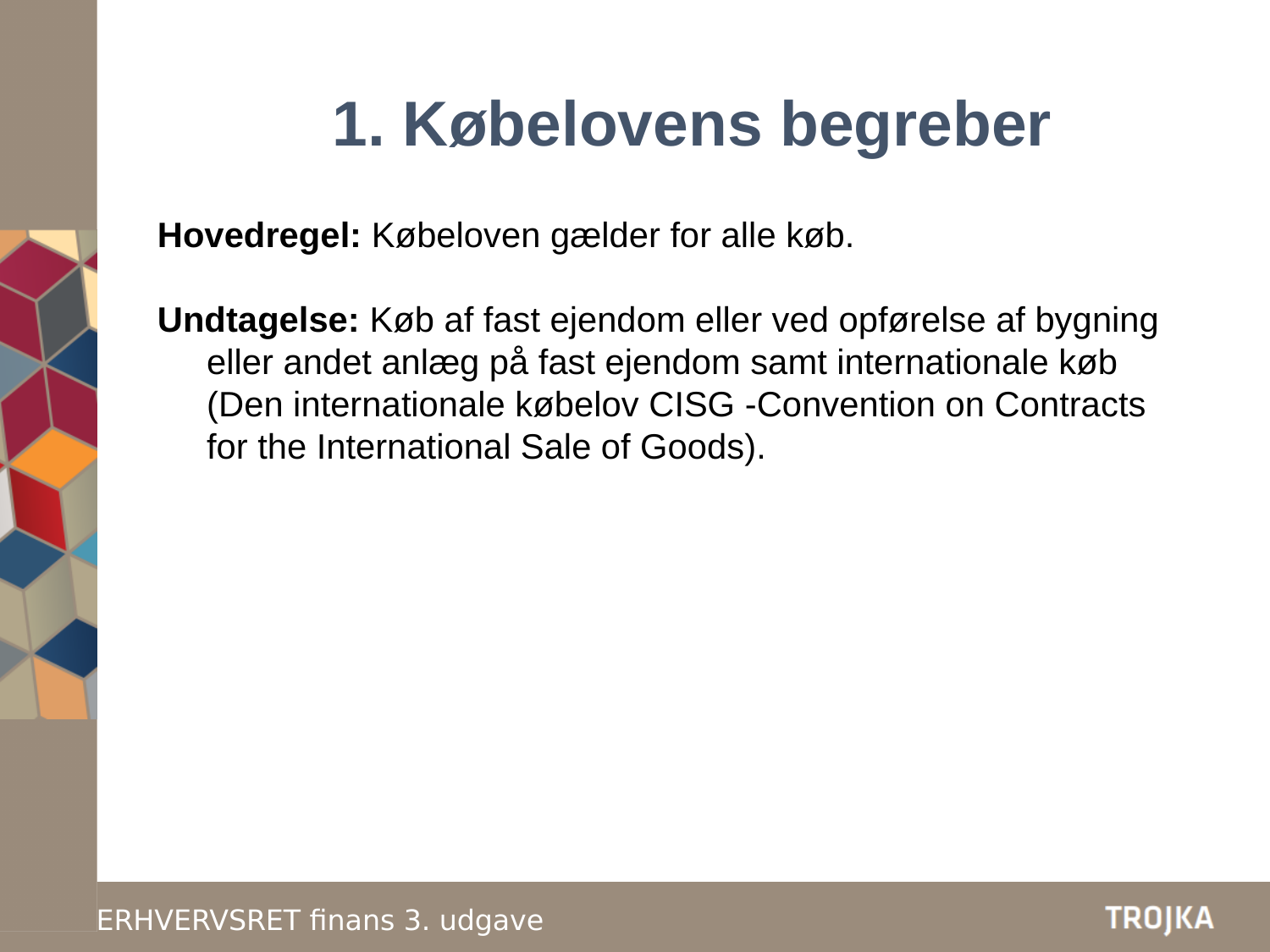

1. Købelovens begreber
Hovedregel: Købeloven gælder for alle køb.

Undtagelse: Køb af fast ejendom eller ved opførelse af bygning eller andet anlæg på fast ejendom samt internationale køb (Den internationale købelov CISG -Convention on Contracts for the International Sale of Goods).